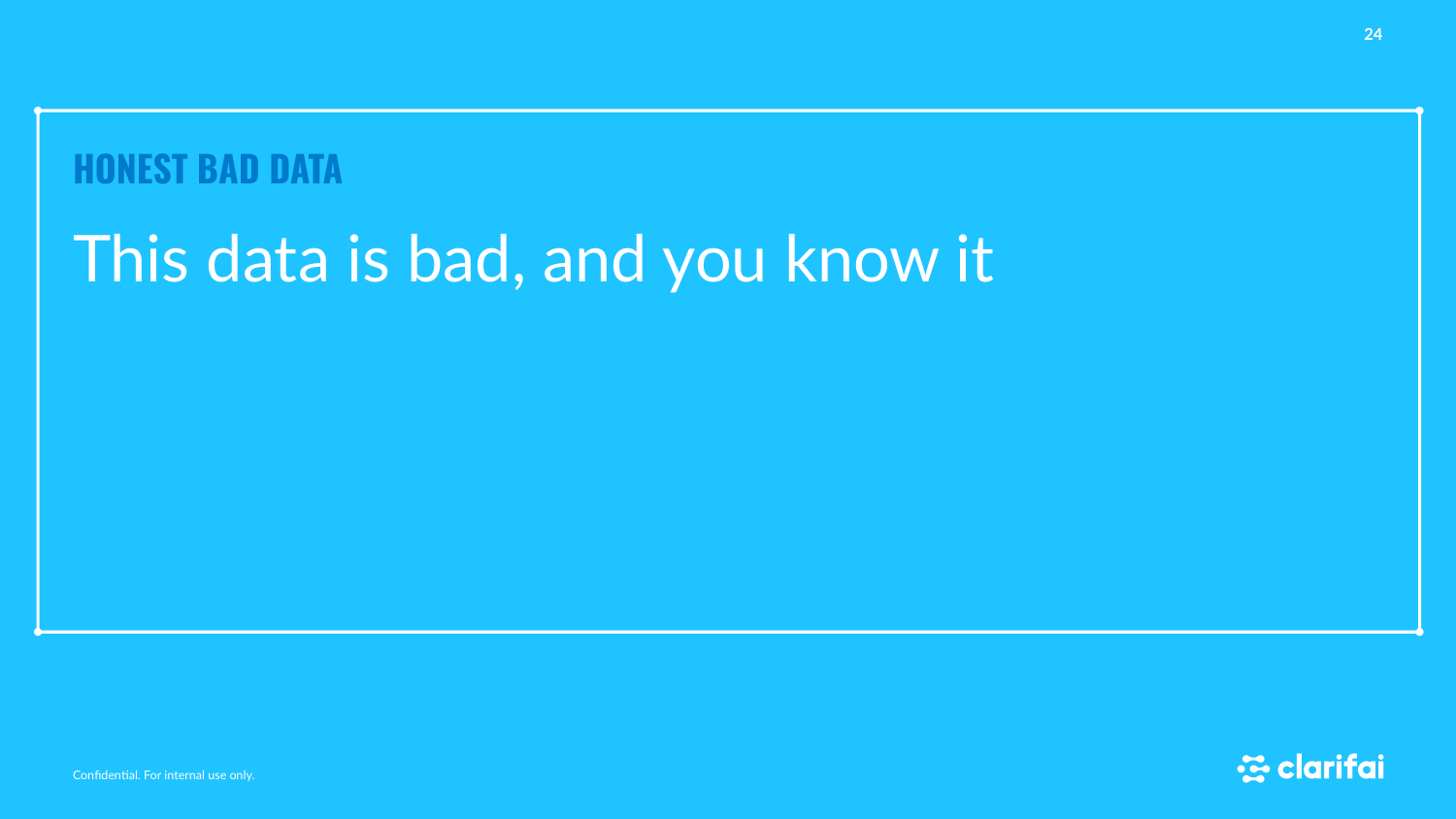

24
# HONEST BAD DATA
This data is bad, and you know it